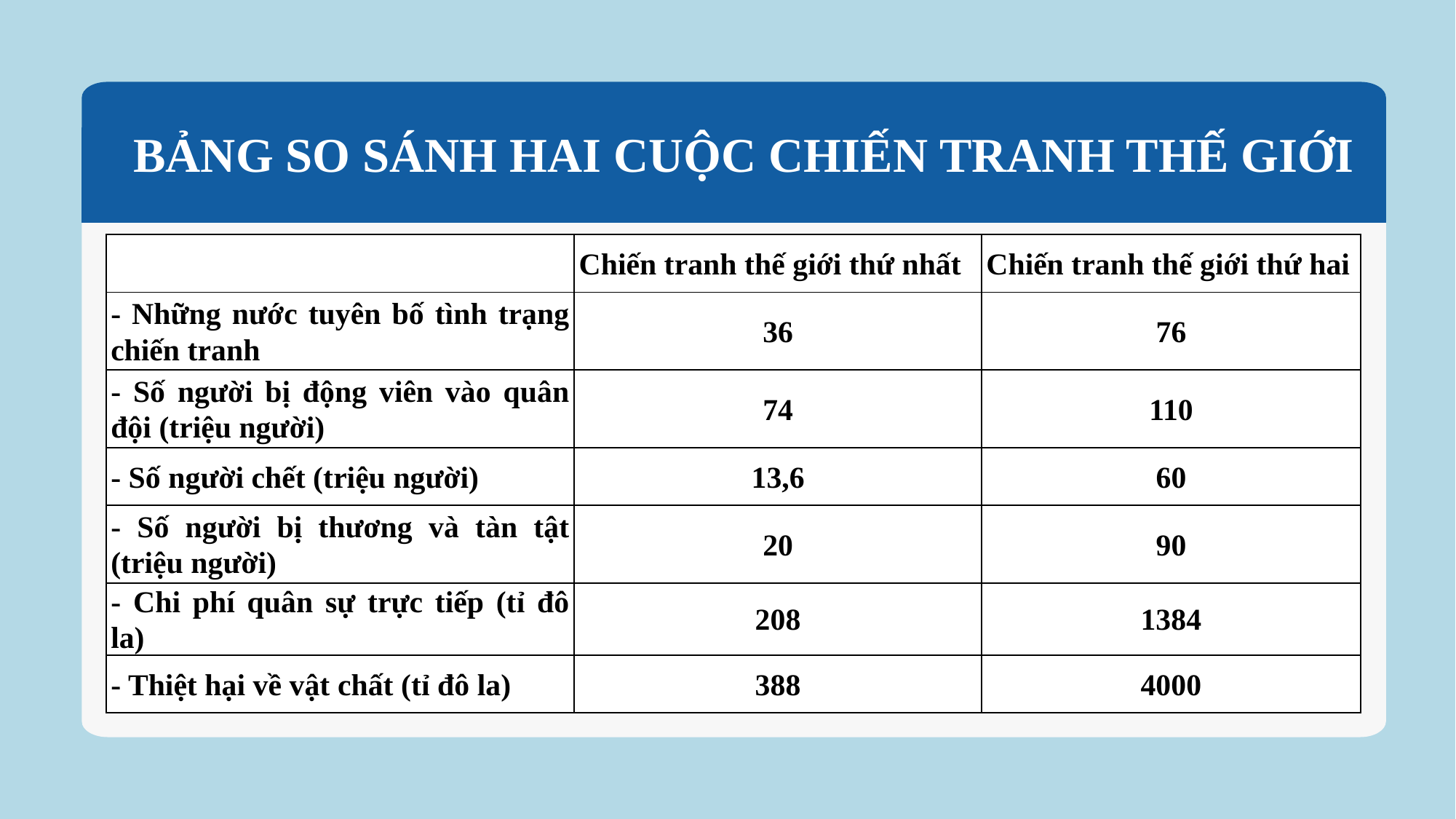

BẢNG SO SÁNH HAI CUỘC CHIẾN TRANH THẾ GIỚI
|  | Chiến tranh thế giới thứ nhất | Chiến tranh thế giới thứ hai |
| --- | --- | --- |
| - Những nước tuyên bố tình trạng chiến tranh | 36 | 76 |
| - Số người bị động viên vào quân đội (triệu người) | 74 | 110 |
| - Số người chết (triệu người) | 13,6 | 60 |
| - Số người bị thương và tàn tật (triệu người) | 20 | 90 |
| - Chi phí quân sự trực tiếp (tỉ đô la) | 208 | 1384 |
| - Thiệt hại về vật chất (tỉ đô la) | 388 | 4000 |